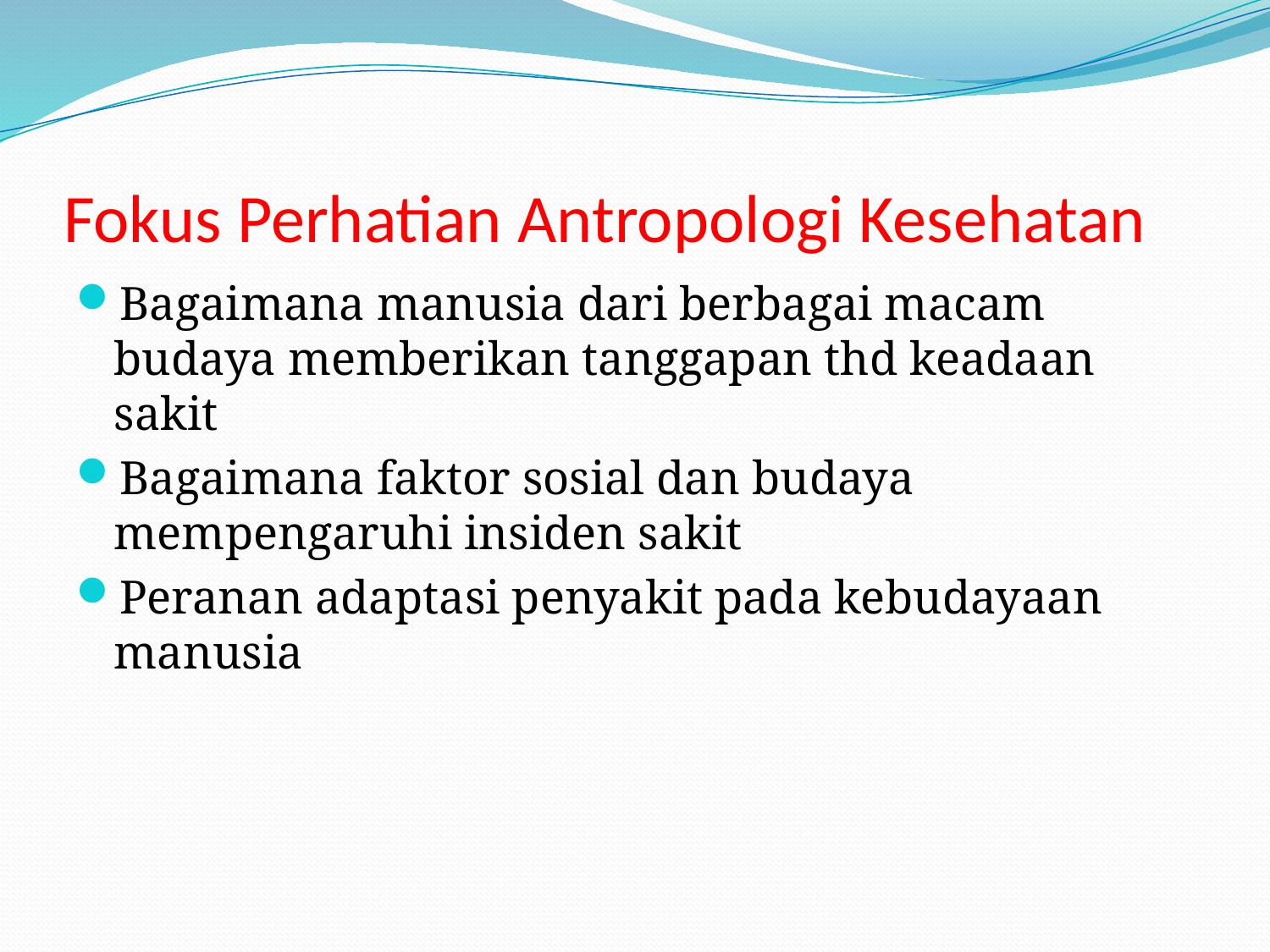

# Fokus Perhatian Antropologi Kesehatan
Bagaimana manusia dari berbagai macam budaya memberikan tanggapan thd keadaan sakit
Bagaimana faktor sosial dan budaya mempengaruhi insiden sakit
Peranan adaptasi penyakit pada kebudayaan manusia